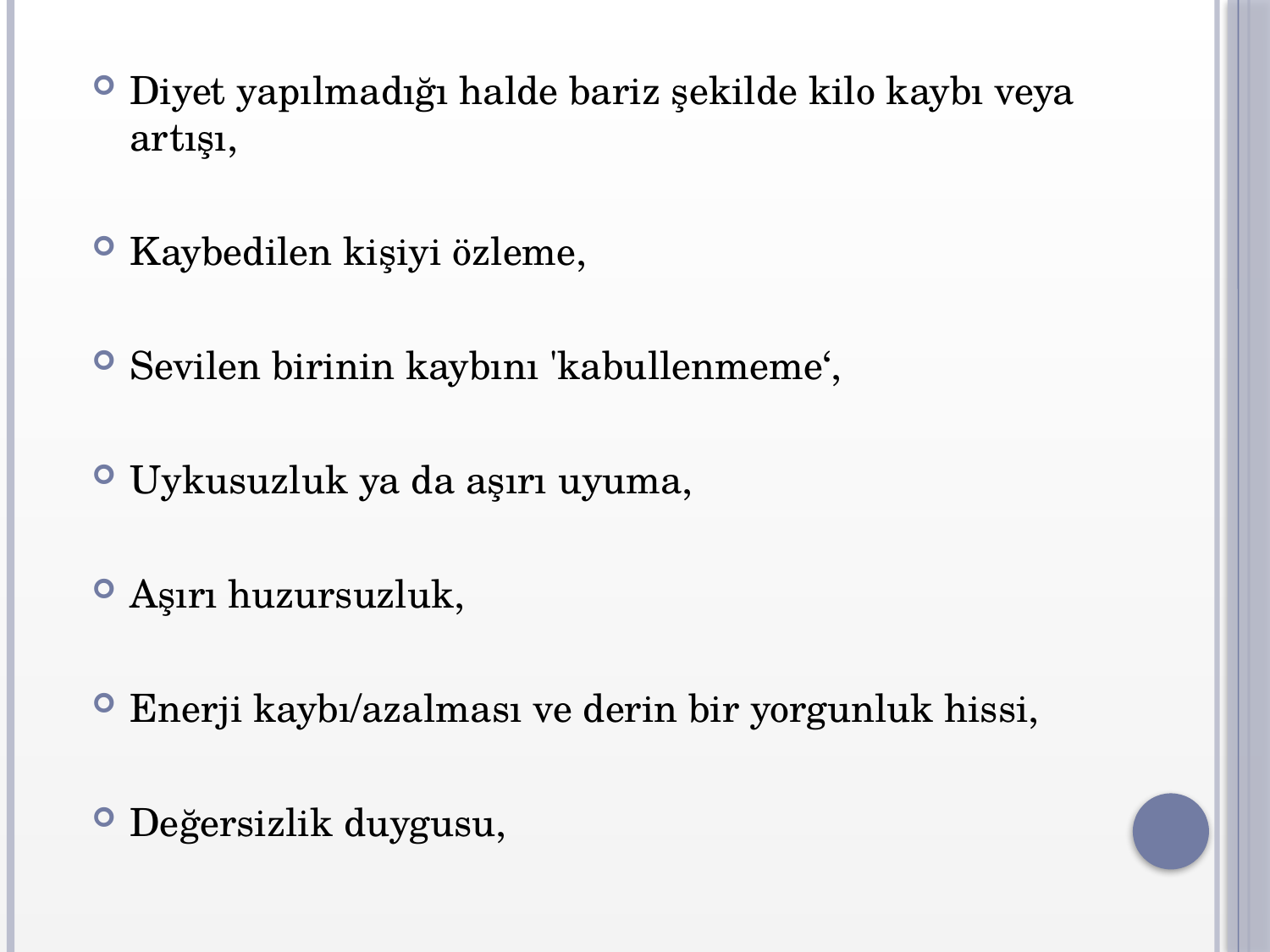

Diyet yapılmadığı halde bariz şekilde kilo kaybı veya artışı,

Kaybedilen kişiyi özleme,

Sevilen birinin kaybını 'kabullenmeme‘,

Uykusuzluk ya da aşırı uyuma,

Aşırı huzursuzluk,

Enerji kaybı/azalması ve derin bir yorgunluk hissi,

Değersizlik duygusu,